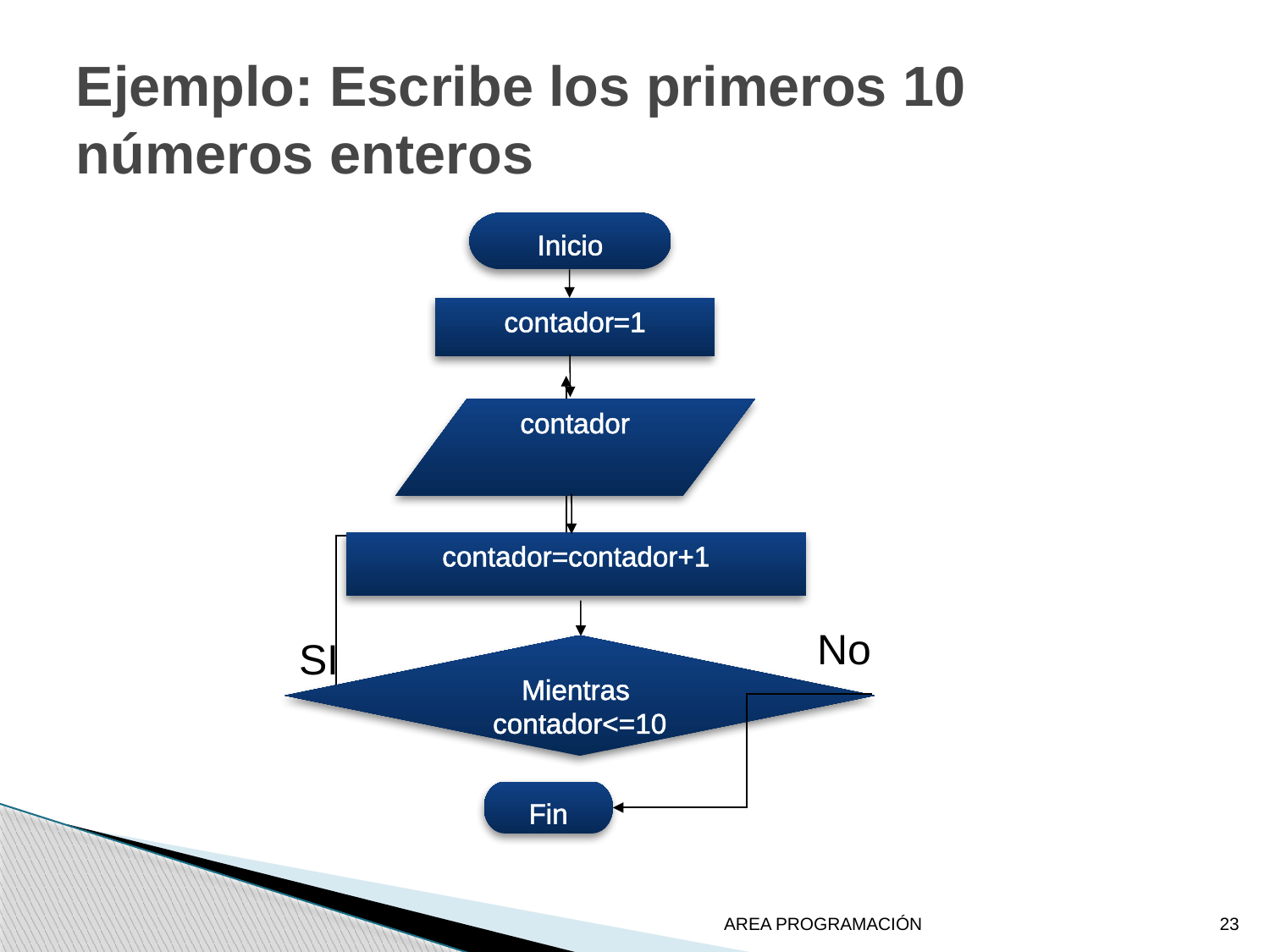

# Ejemplo: Escribe los primeros 10 números enteros

Inicio

contador=1

contador

contador=contador+1

  No
 SI
Mientras
contador<=10
Fin
AREA PROGRAMACIÓN
23